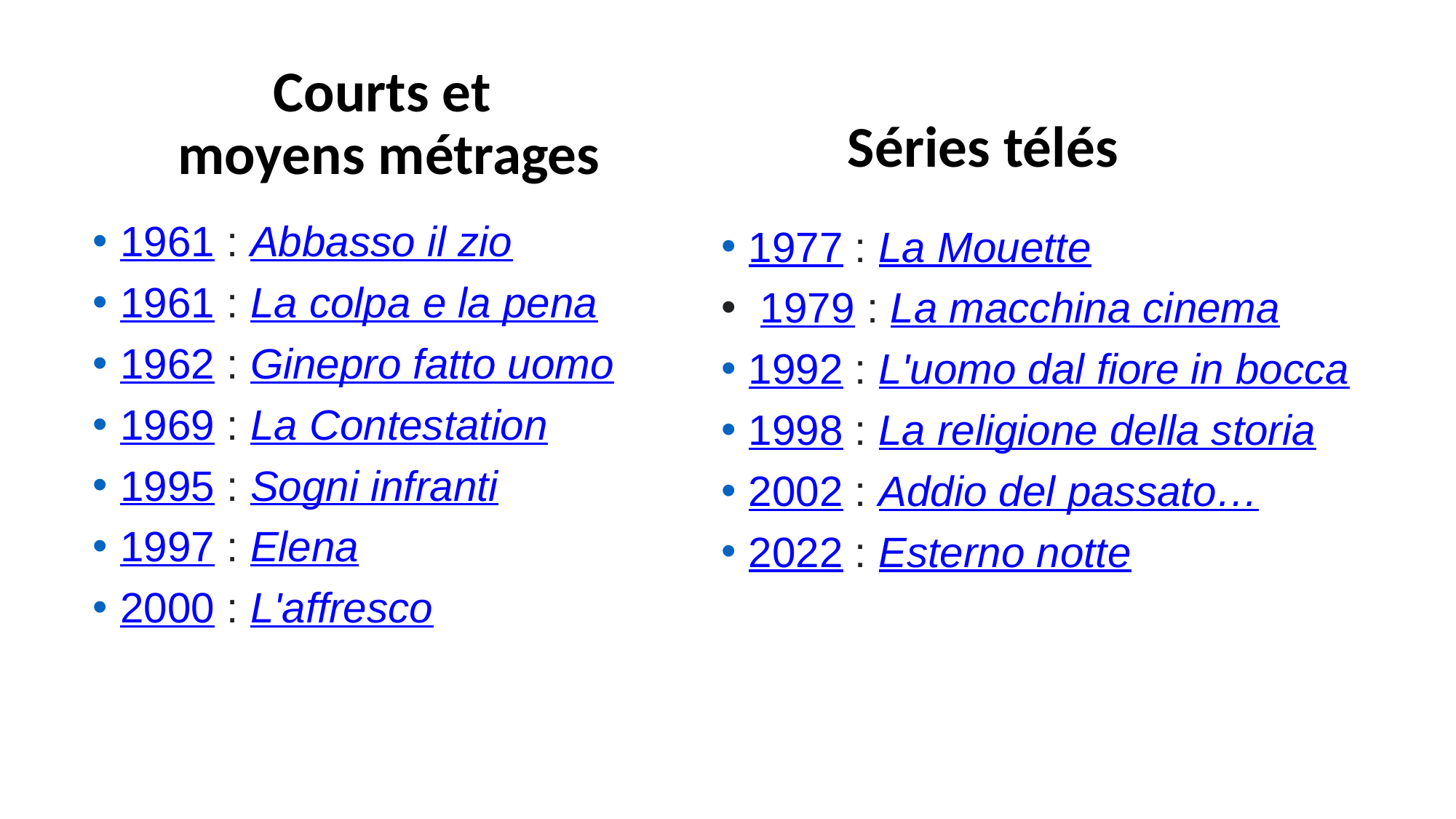

# Courts et
moyens métrages
Séries télés
1961 : Abbasso il zio
1961 : La colpa e la pena
1962 : Ginepro fatto uomo
1969 : La Contestation
1995 : Sogni infranti
1997 : Elena
2000 : L'affresco
1977 : La Mouette
 1979 : La macchina cinema
1992 : L'uomo dal fiore in bocca
1998 : La religione della storia
2002 : Addio del passato…
2022 : Esterno notte